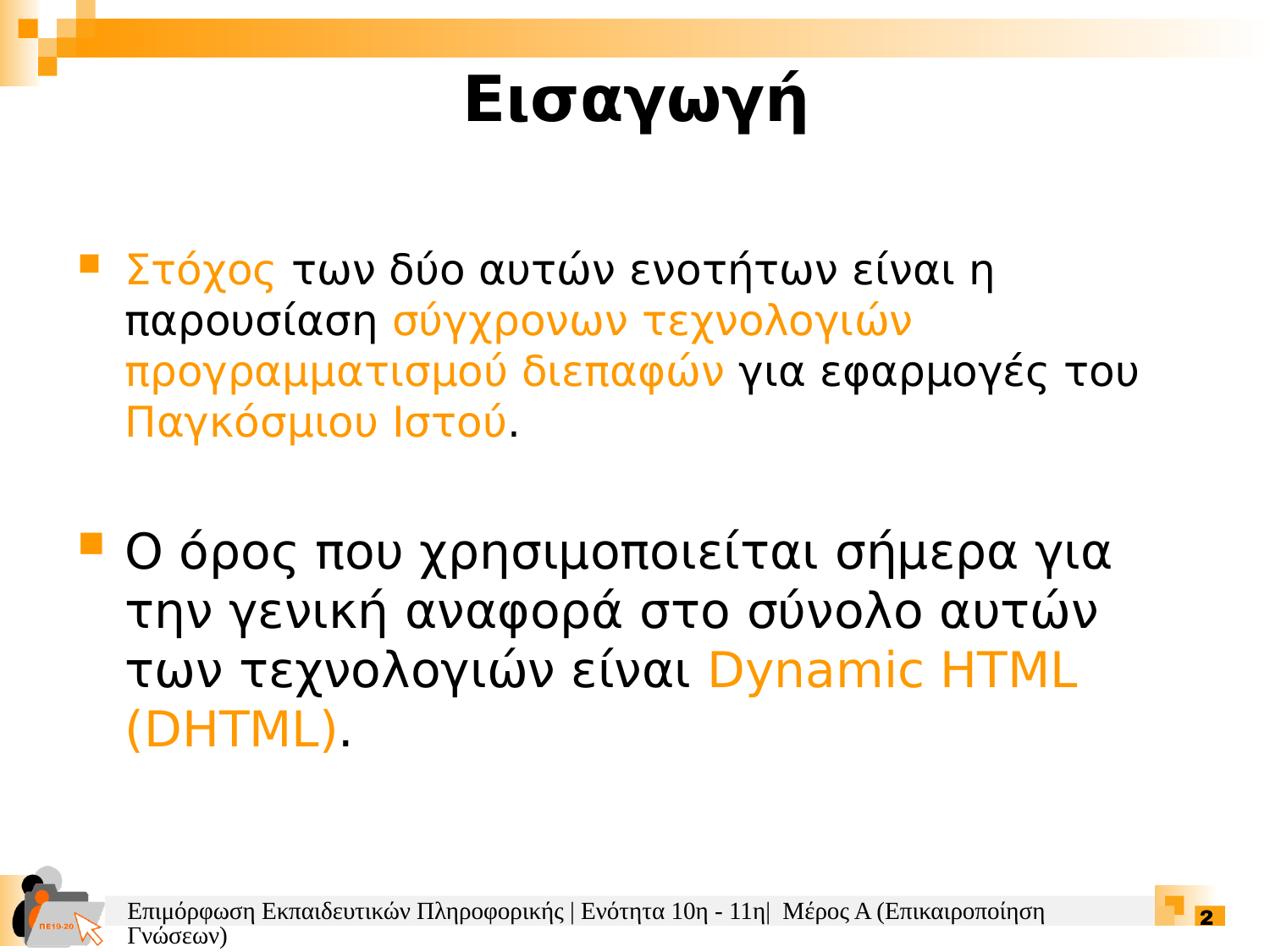

Εισαγωγή
Στόχος των δύο αυτών ενοτήτων είναι η παρουσίαση σύγχρονων τεχνολογιών προγραμματισμού διεπαφών για εφαρμογές του Παγκόσμιου Ιστού.

Ο όρος που χρησιμοποιείται σήμερα για την γενική αναφορά στο σύνολο αυτών των τεχνολογιών είναι Dynamic HTML (DHTML).
Επιμόρφωση Εκπαιδευτικών Πληροφορικής | Ενότητα 10η - 11η|  Μέρος Α (Επικαιροποίηση Γνώσεων)
2